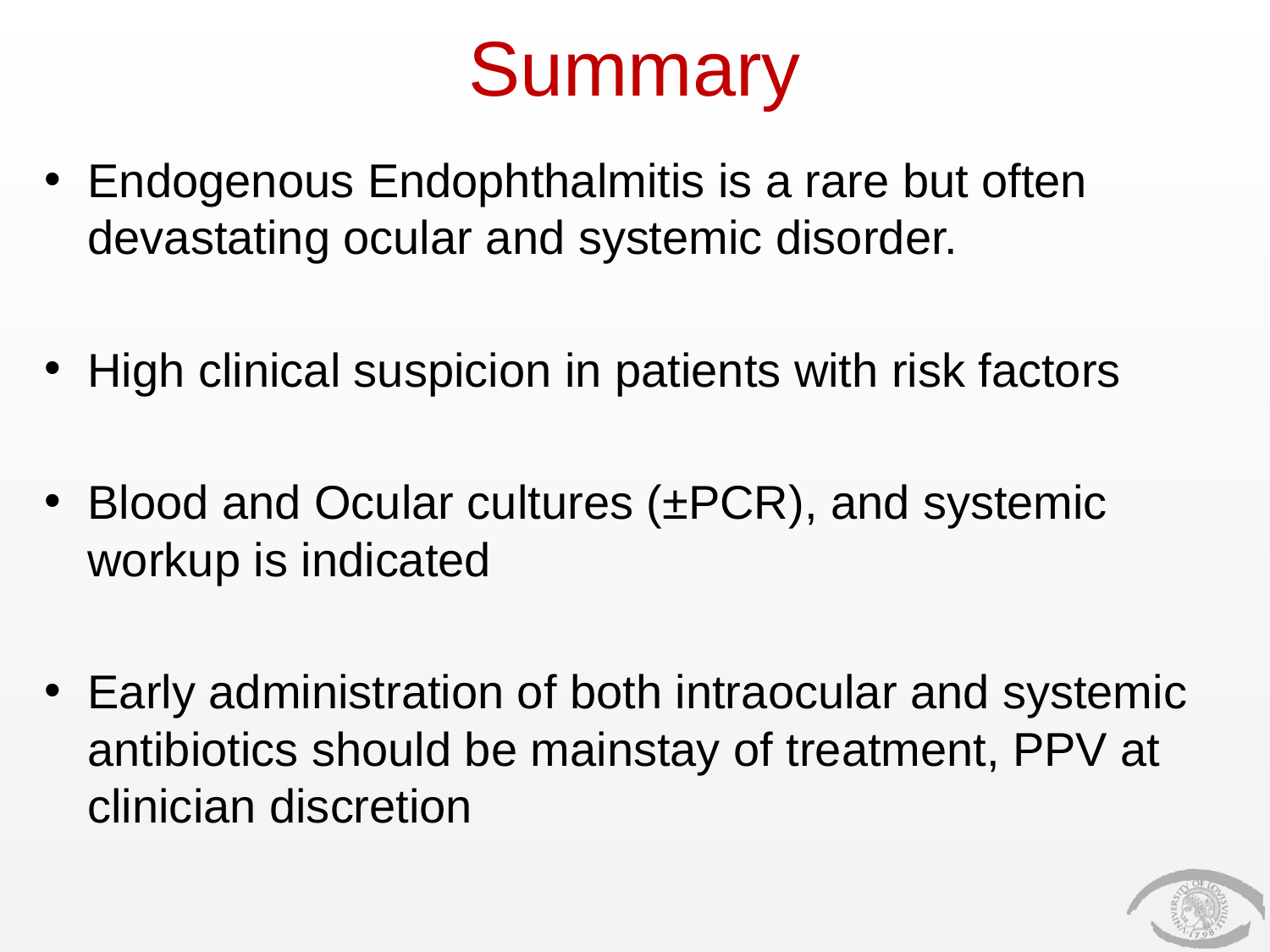

# Summary
Endogenous Endophthalmitis is a rare but often devastating ocular and systemic disorder.

High clinical suspicion in patients with risk factors

Blood and Ocular cultures (±PCR), and systemic workup is indicated

Early administration of both intraocular and systemic antibiotics should be mainstay of treatment, PPV at clinician discretion